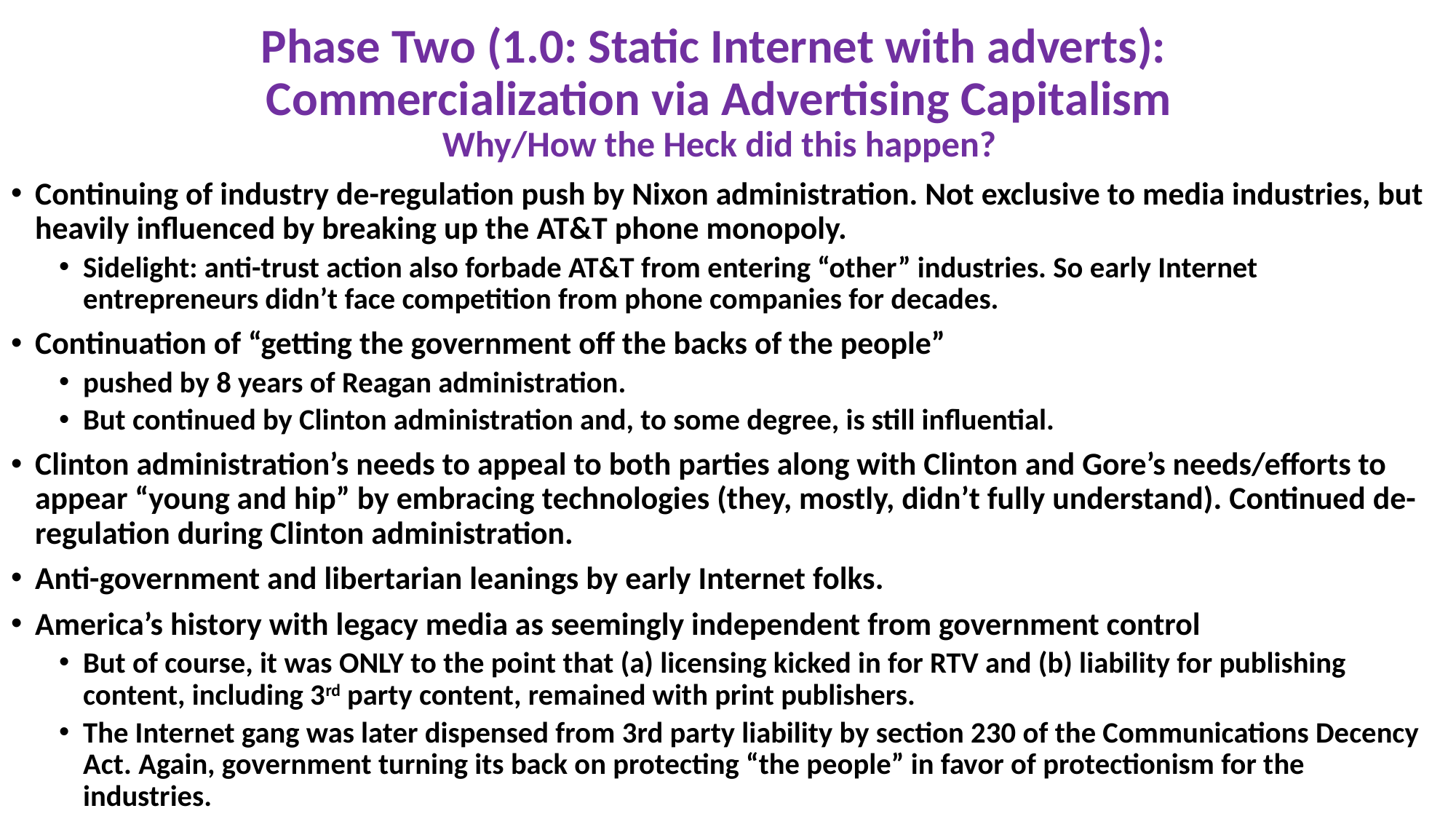

# Phase Two (1.0: Static Internet with adverts): Commercialization via Advertising Capitalism Why/How the Heck did this happen?
Continuing of industry de-regulation push by Nixon administration. Not exclusive to media industries, but heavily influenced by breaking up the AT&T phone monopoly.
Sidelight: anti-trust action also forbade AT&T from entering “other” industries. So early Internet entrepreneurs didn’t face competition from phone companies for decades.
Continuation of “getting the government off the backs of the people”
pushed by 8 years of Reagan administration.
But continued by Clinton administration and, to some degree, is still influential.
Clinton administration’s needs to appeal to both parties along with Clinton and Gore’s needs/efforts to appear “young and hip” by embracing technologies (they, mostly, didn’t fully understand). Continued de-regulation during Clinton administration.
Anti-government and libertarian leanings by early Internet folks.
America’s history with legacy media as seemingly independent from government control
But of course, it was ONLY to the point that (a) licensing kicked in for RTV and (b) liability for publishing content, including 3rd party content, remained with print publishers.
The Internet gang was later dispensed from 3rd party liability by section 230 of the Communications Decency Act. Again, government turning its back on protecting “the people” in favor of protectionism for the industries.